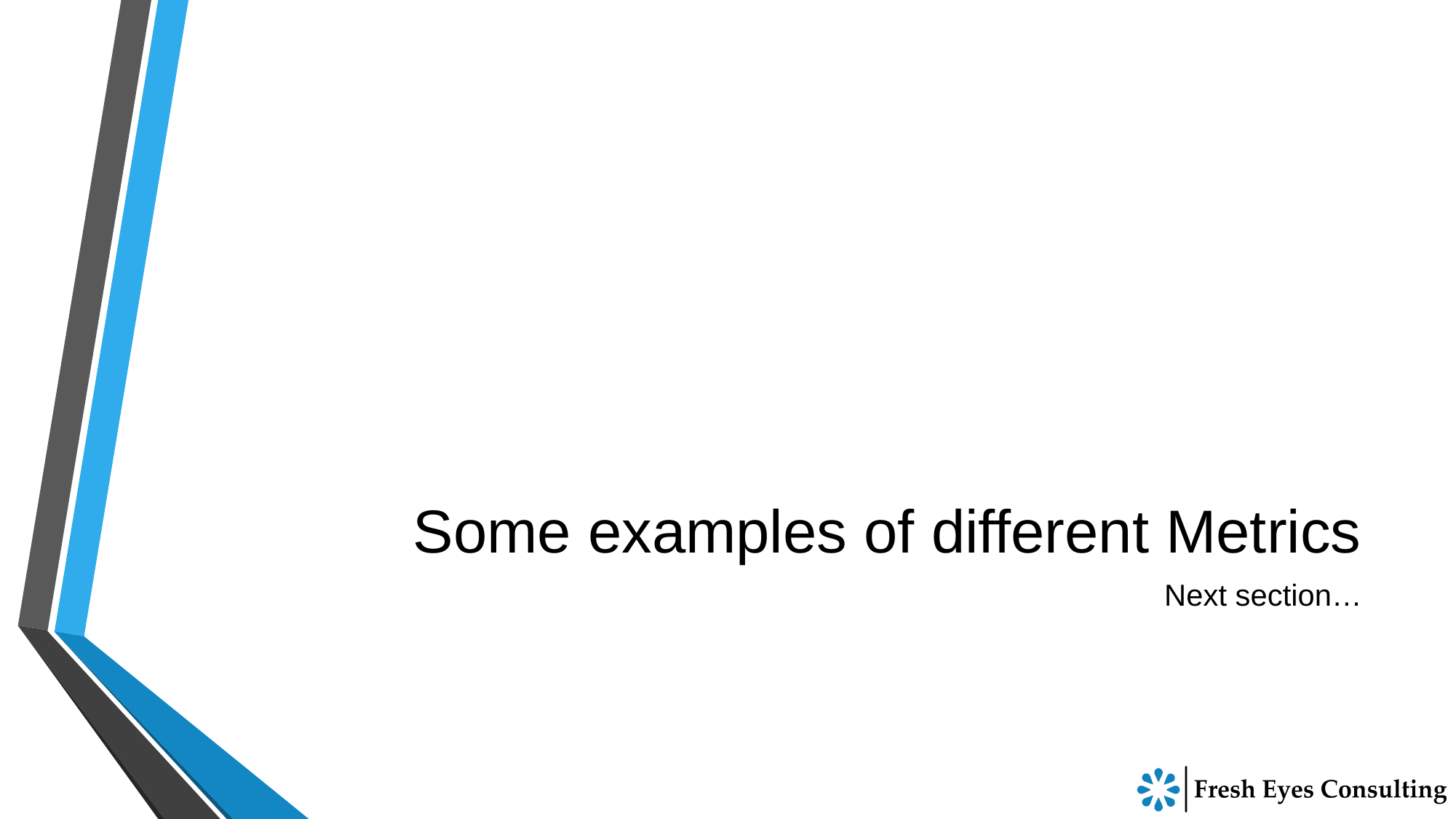

# Some examples of different Metrics
Next section…